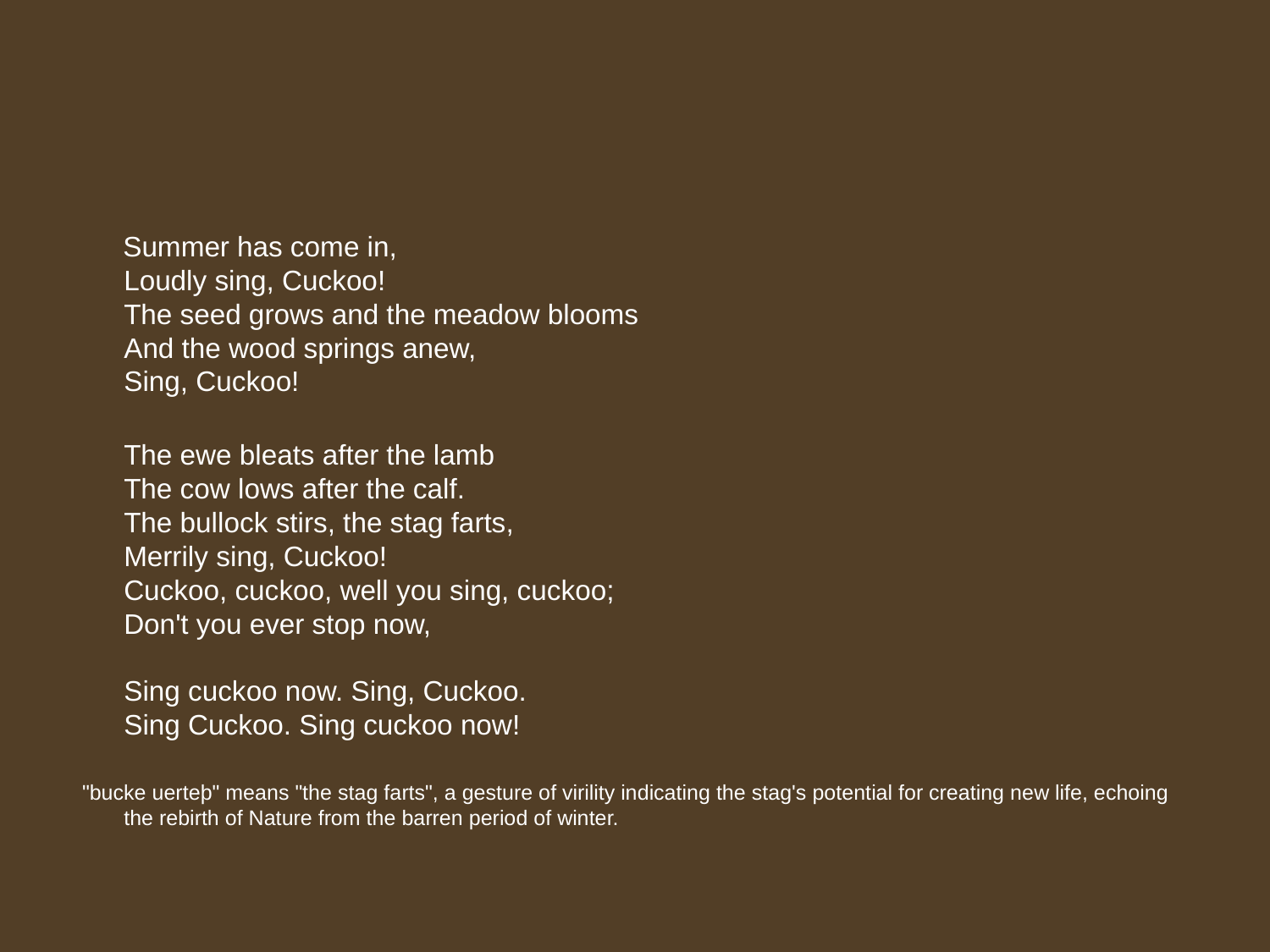

Summer has come in,
Loudly sing, Cuckoo!
The seed grows and the meadow blooms
And the wood springs anew,
Sing, Cuckoo!
The ewe bleats after the lamb
The cow lows after the calf.
The bullock stirs, the stag farts,
Merrily sing, Cuckoo!
Cuckoo, cuckoo, well you sing, cuckoo;
Don't you ever stop now,
Sing cuckoo now. Sing, Cuckoo.
Sing Cuckoo. Sing cuckoo now!
 "bucke uerteþ" means "the stag farts", a gesture of virility indicating the stag's potential for creating new life, echoing the rebirth of Nature from the barren period of winter.